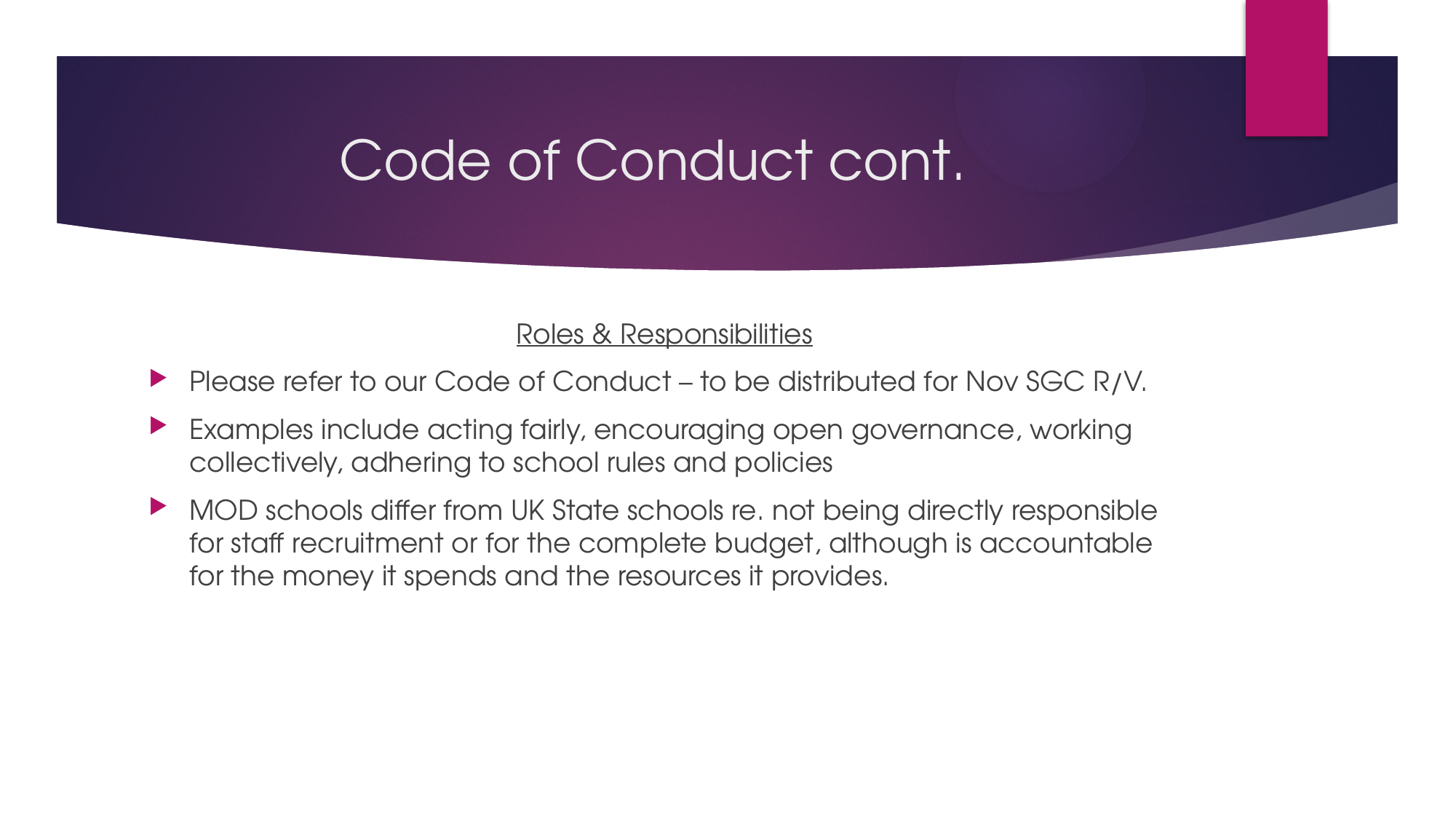

# Code of Conduct cont.
Roles & Responsibilities
Please refer to our Code of Conduct – to be distributed for Nov SGC R/V.
Examples include acting fairly, encouraging open governance, working collectively, adhering to school rules and policies
MOD schools differ from UK State schools re. not being directly responsible for staff recruitment or for the complete budget, although is accountable for the money it spends and the resources it provides.